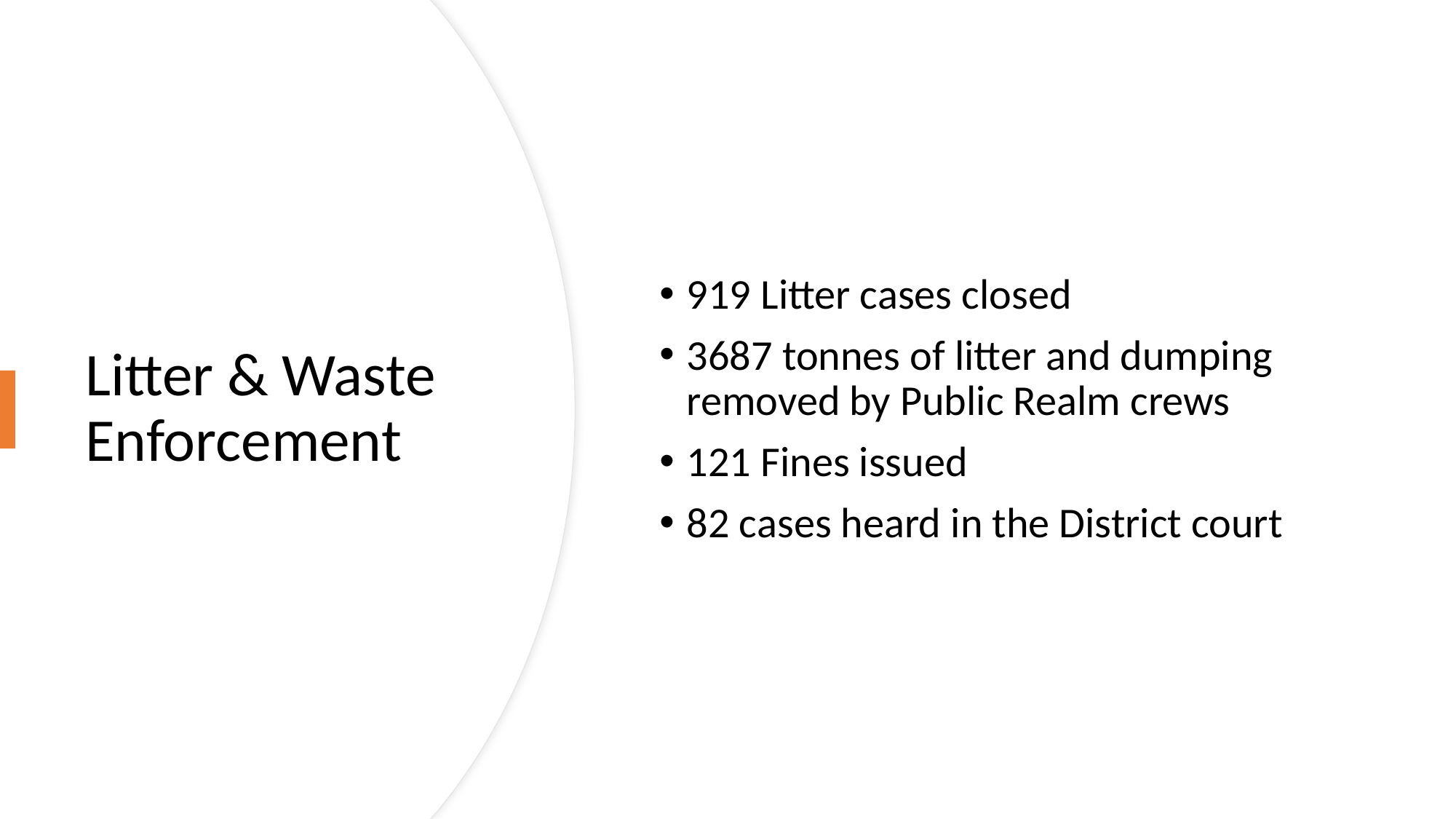

919 Litter cases closed
3687 tonnes of litter and dumping removed by Public Realm crews
121 Fines issued
82 cases heard in the District court
# Litter & Waste Enforcement